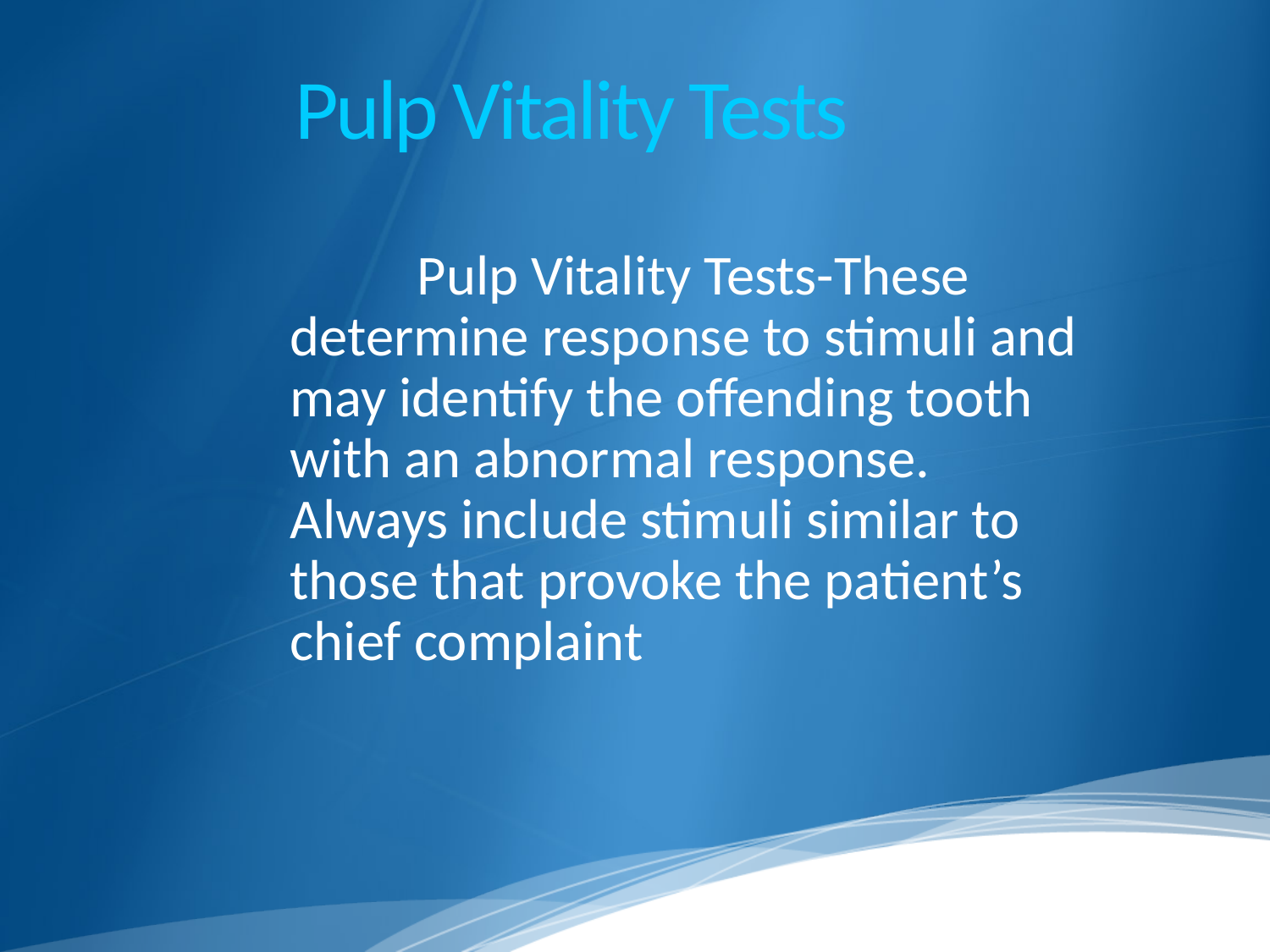

# Pulp Vitality Tests
		Pulp Vitality Tests-These determine response to stimuli and may identify the offending tooth with an abnormal response.  Always include stimuli similar to those that provoke the patient’s chief complaint